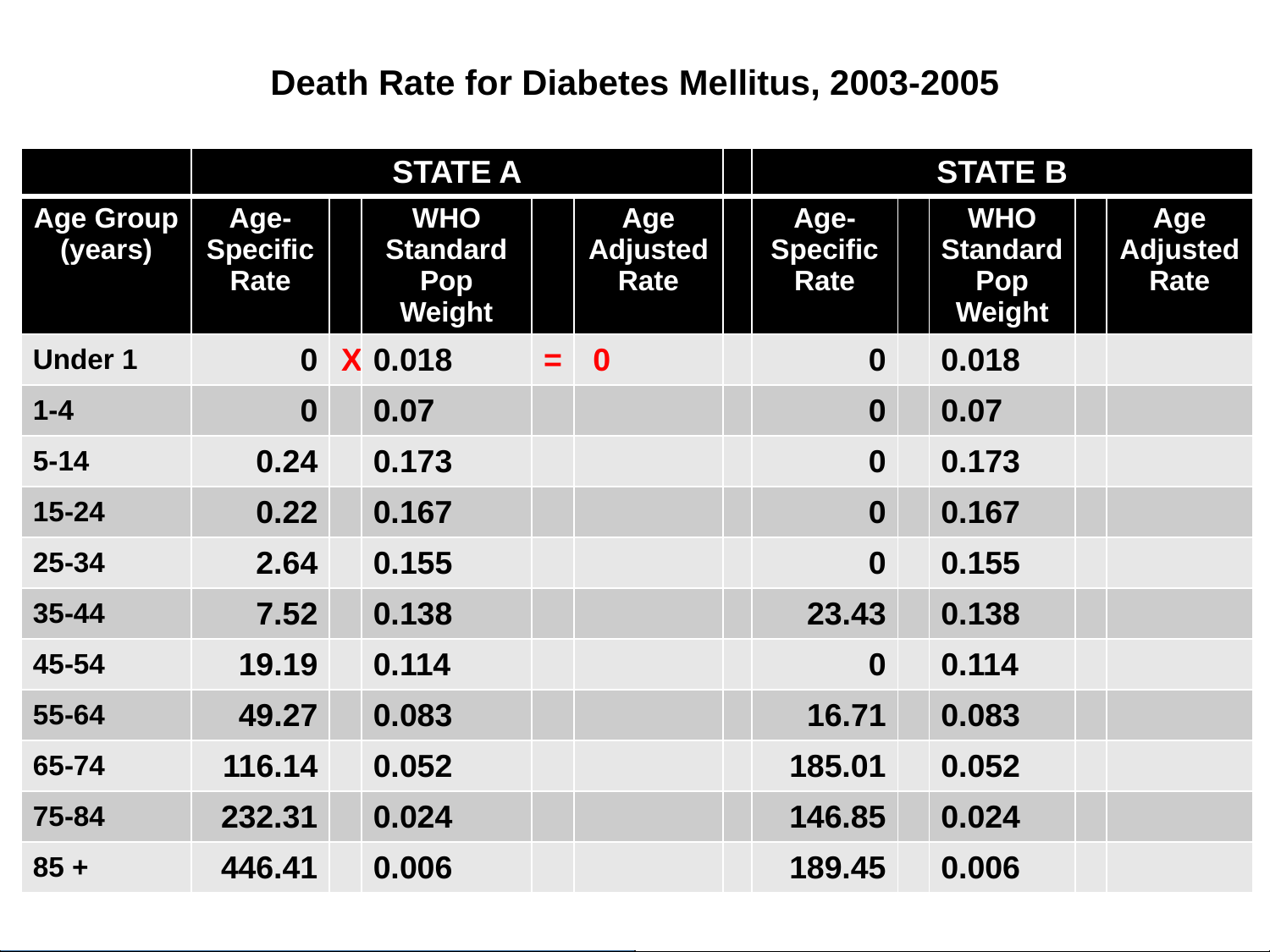

Death Rate for Diabetes Mellitus, 2003-2005
|  | STATE A |  |  |  |  |  | STATE B |  |  |  |  |
| --- | --- | --- | --- | --- | --- | --- | --- | --- | --- | --- | --- |
| Age Group (years) | Age-Specific Rate |  | WHO Standard Pop Weight |  | Age Adjusted Rate |  | Age-Specific Rate |  | WHO Standard Pop Weight |  | Age Adjusted Rate |
| Under 1 | 0 | X | 0.018 | = | 0 |  | 0 |  | 0.018 |  |  |
| 1-4 | 0 |  | 0.07 |  |  |  | 0 |  | 0.07 |  |  |
| 5-14 | 0.24 |  | 0.173 |  |  |  | 0 |  | 0.173 |  |  |
| 15-24 | 0.22 |  | 0.167 |  |  |  | 0 |  | 0.167 |  |  |
| 25-34 | 2.64 |  | 0.155 |  |  |  | 0 |  | 0.155 |  |  |
| 35-44 | 7.52 |  | 0.138 |  |  |  | 23.43 |  | 0.138 |  |  |
| 45-54 | 19.19 |  | 0.114 |  |  |  | 0 |  | 0.114 |  |  |
| 55-64 | 49.27 |  | 0.083 |  |  |  | 16.71 |  | 0.083 |  |  |
| 65-74 | 116.14 |  | 0.052 |  |  |  | 185.01 |  | 0.052 |  |  |
| 75-84 | 232.31 |  | 0.024 |  |  |  | 146.85 |  | 0.024 |  |  |
| 85 + | 446.41 |  | 0.006 |  |  |  | 189.45 |  | 0.006 |  |  |